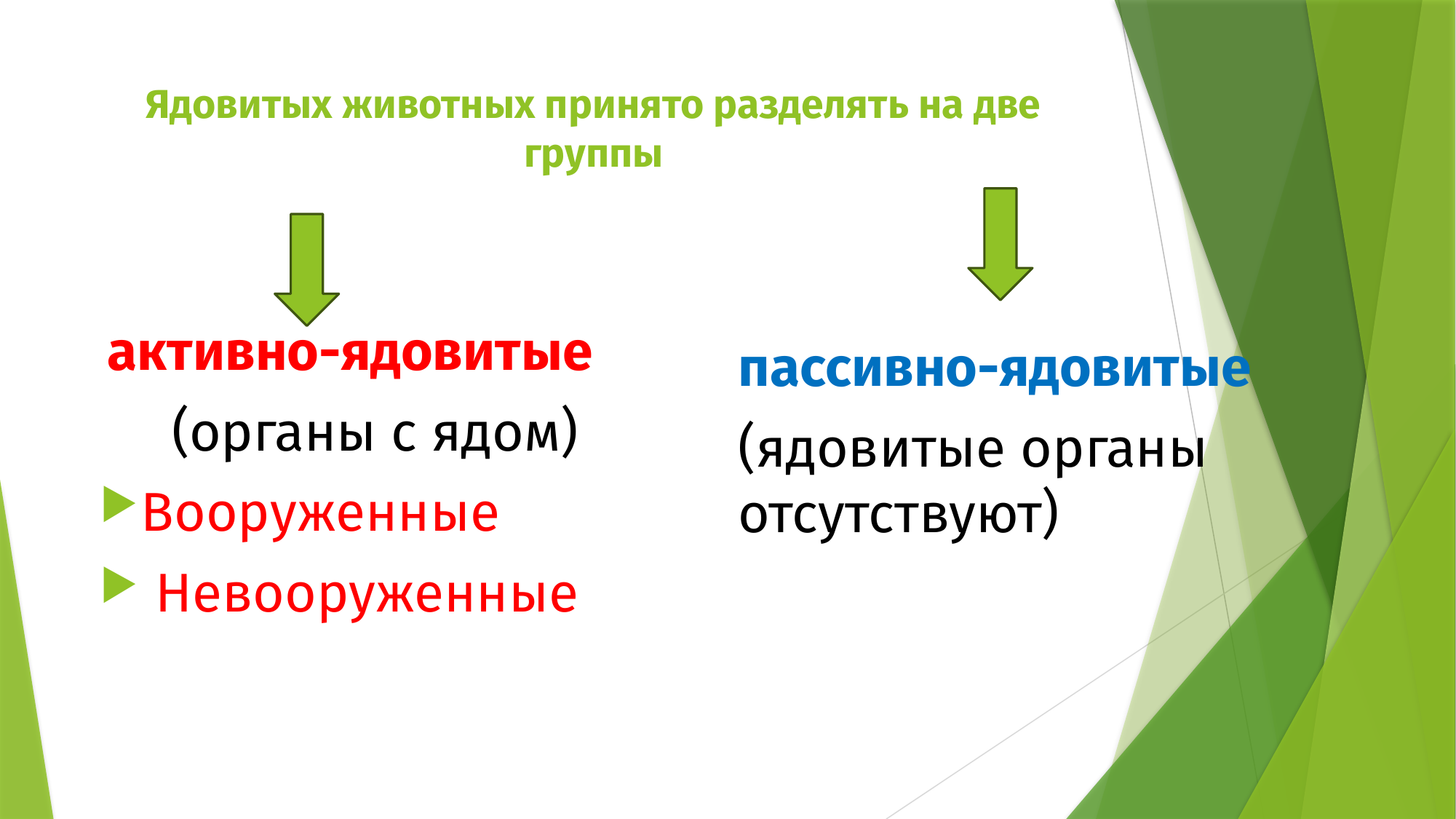

# Ядовитых животных принято разделять на две группы

 активно-ядовитые
(органы с ядом)
Вооруженные
 Невооруженные

пассивно-ядовитые
(ядовитые органы отсутствуют)